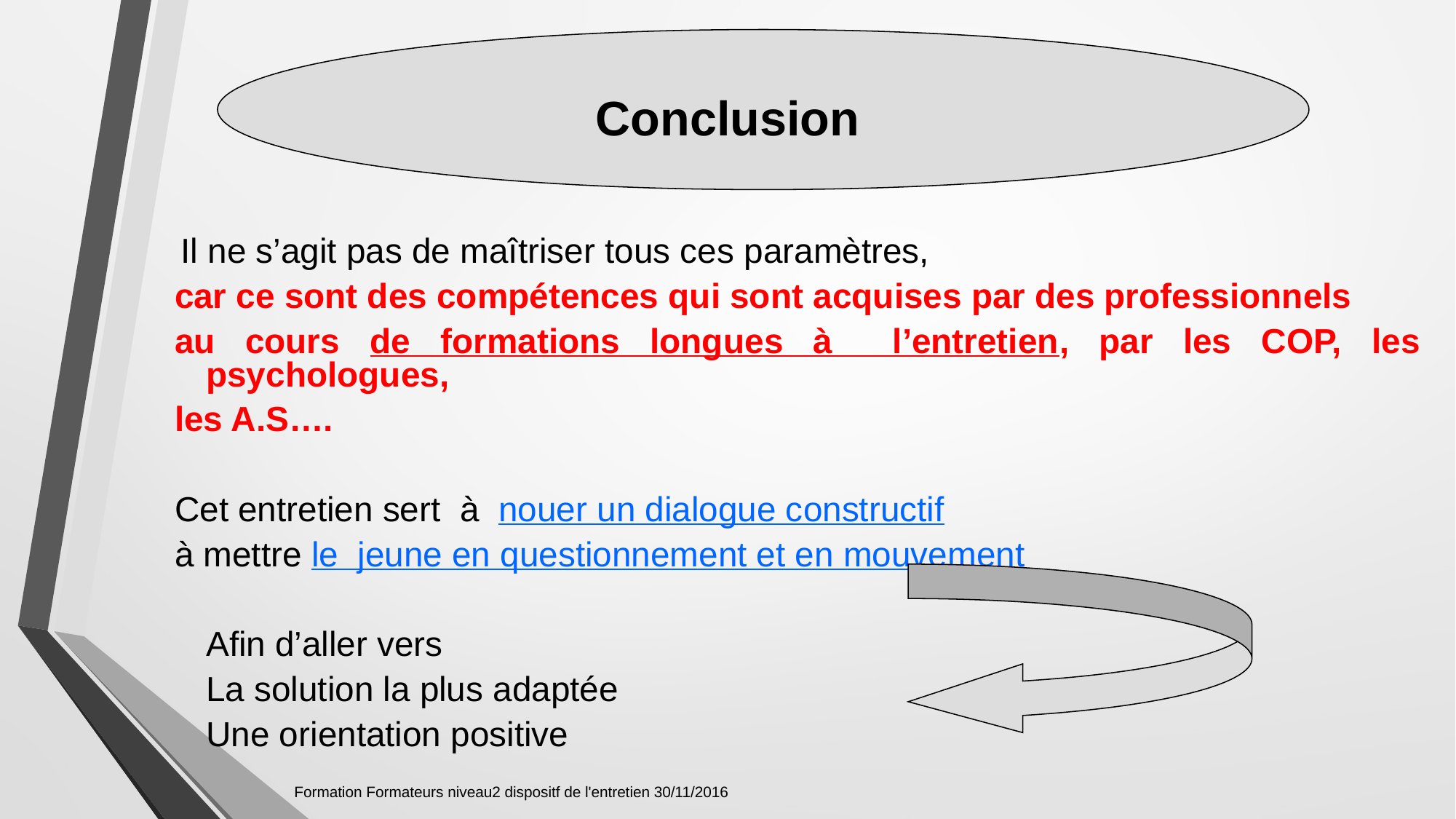

Conclusion
 Il ne s’agit pas de maîtriser tous ces paramètres,
car ce sont des compétences qui sont acquises par des professionnels
au cours de formations longues à  l’entretien, par les COP, les psychologues,
les A.S….

Cet entretien sert  à  nouer un dialogue constructif
à mettre le  jeune en questionnement et en mouvement

					Afin d’aller vers
			La solution la plus adaptée
			Une orientation positive

Formation Formateurs niveau2 dispositf de l'entretien 30/11/2016